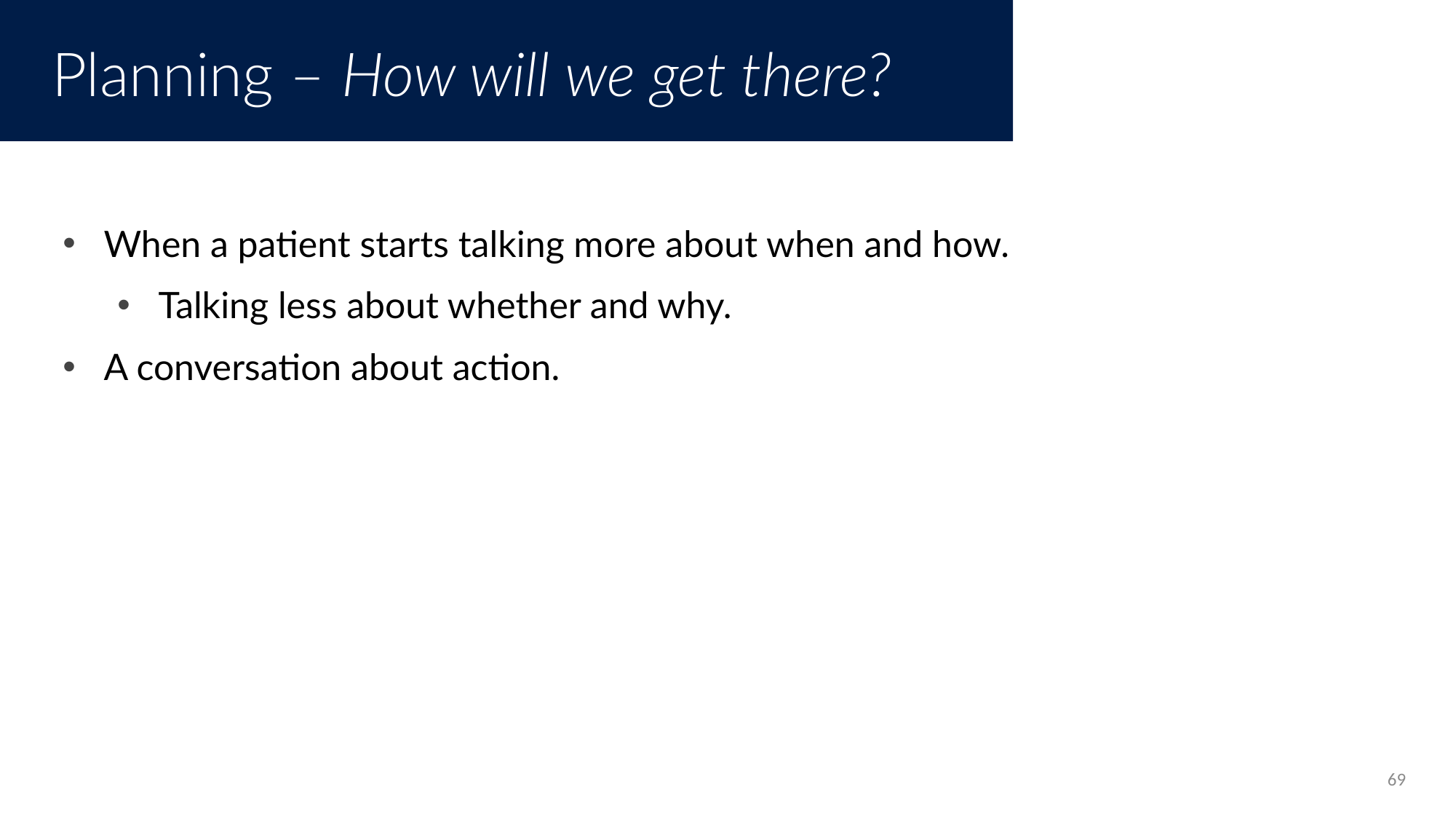

Planning – How will we get there?
When a patient starts talking more about when and how.
Talking less about whether and why.
A conversation about action.

69